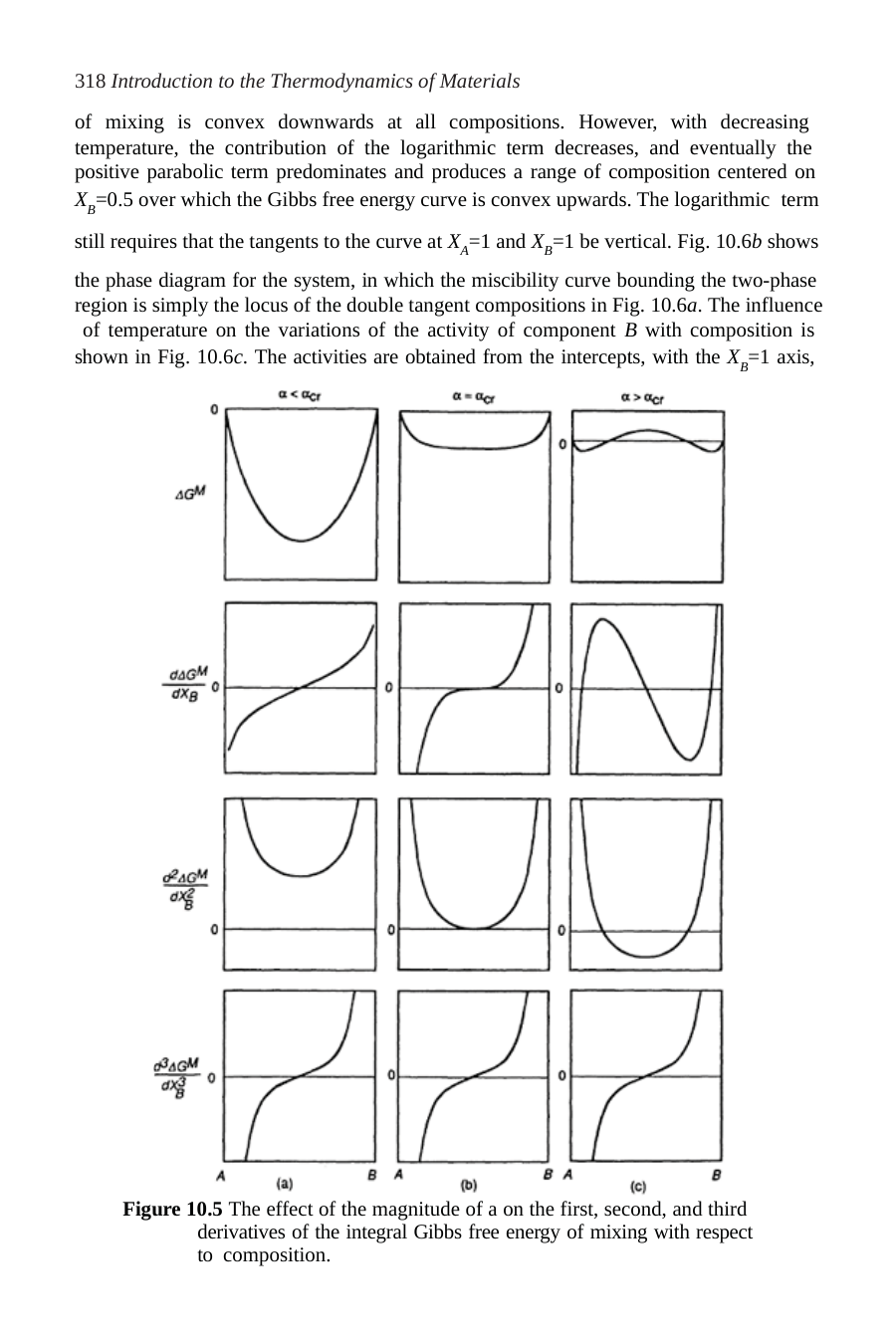

318 Introduction to the Thermodynamics of Materials
of mixing is convex downwards at all compositions. However, with decreasing  temperature, the contribution of the logarithmic term decreases, and eventually the  positive parabolic term predominates and produces a range of composition centered on  XB=0.5 over which the Gibbs free energy curve is convex upwards. The logarithmic  term
still requires that the tangents to the curve at XA=1 and XB=1 be vertical. Fig. 10.6b shows
the phase diagram for the system, in which the miscibility curve bounding the two-phase  region is simply the locus of the double tangent compositions in Fig. 10.6a. The influence  of temperature on the variations of the activity of component B with composition is  shown in Fig. 10.6c. The activities are obtained from the intercepts, with the XB=1 axis,

Figure 10.5 The effect of the magnitude of a on the first, second, and third  derivatives of the integral Gibbs free energy of mixing with respect to  composition.